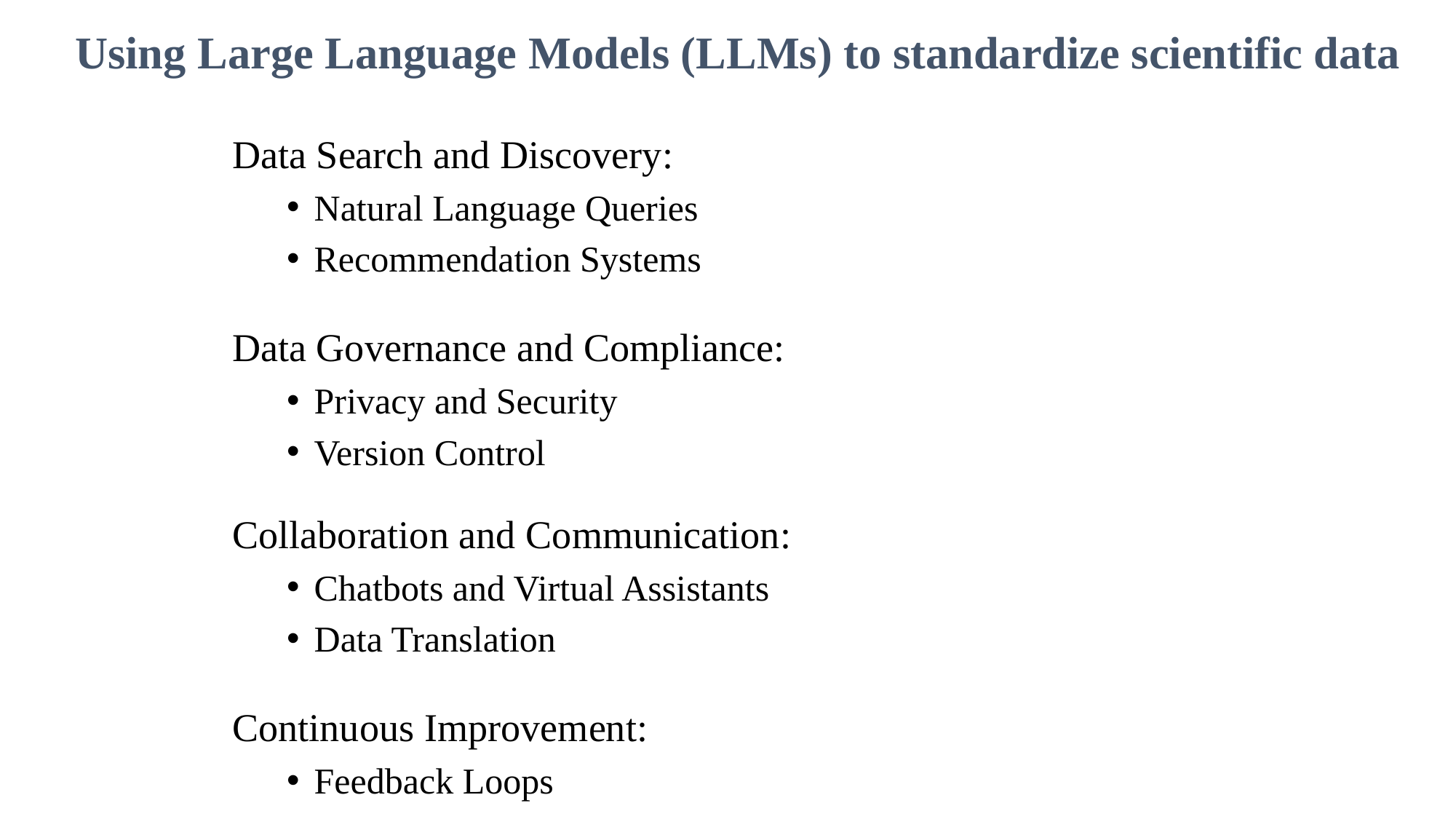

# Using Large Language Models (LLMs) to standardize scientific data
Data Search and Discovery:
Natural Language Queries
Recommendation Systems

Data Governance and Compliance:
Privacy and Security
Version Control

Collaboration and Communication:
Chatbots and Virtual Assistants
Data Translation

Continuous Improvement:
Feedback Loops